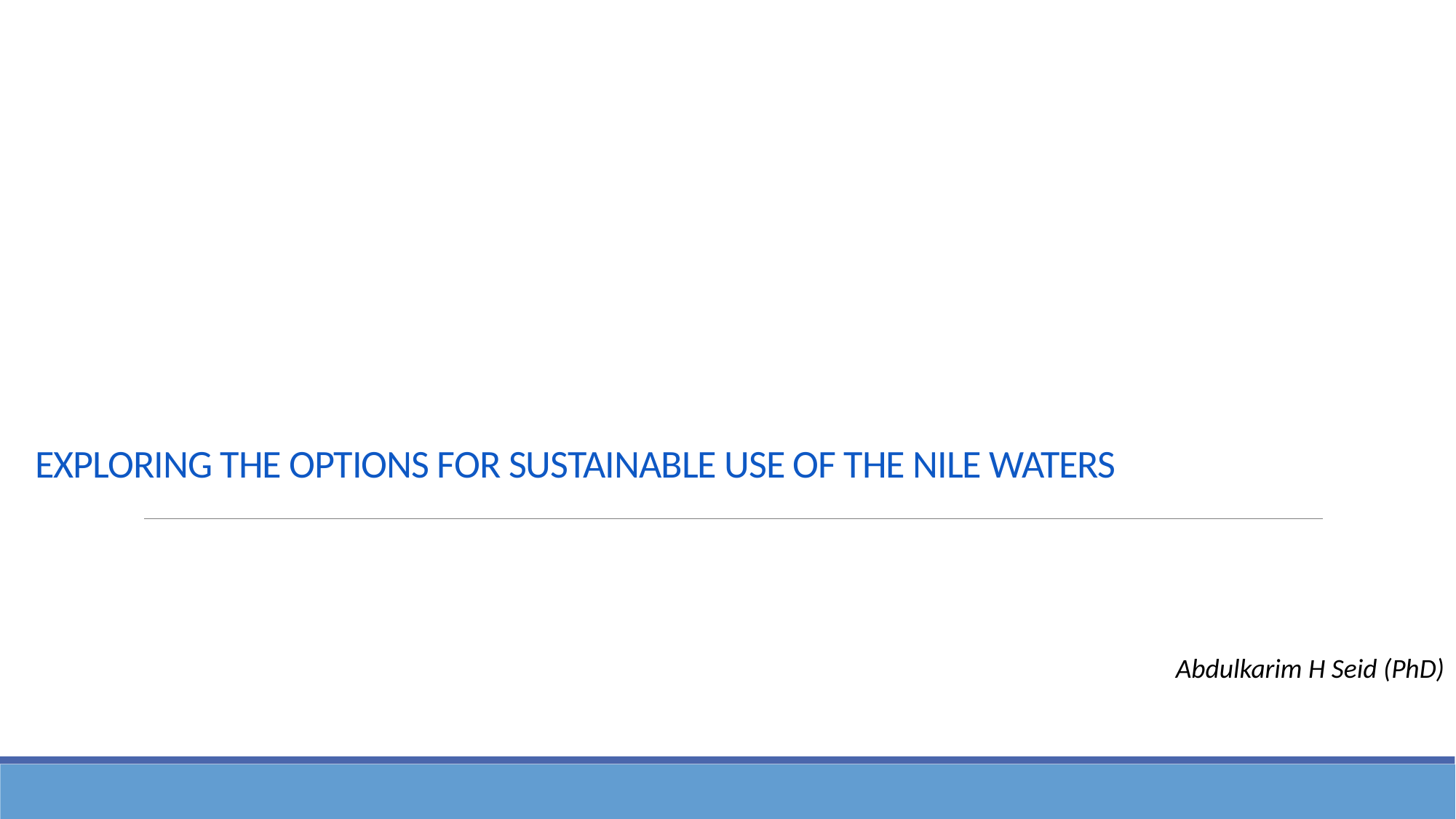

# EXPLORING THE OPTIONS FOR SUSTAINABLE USE OF THE NILE WATERS
Abdulkarim H Seid (PhD)